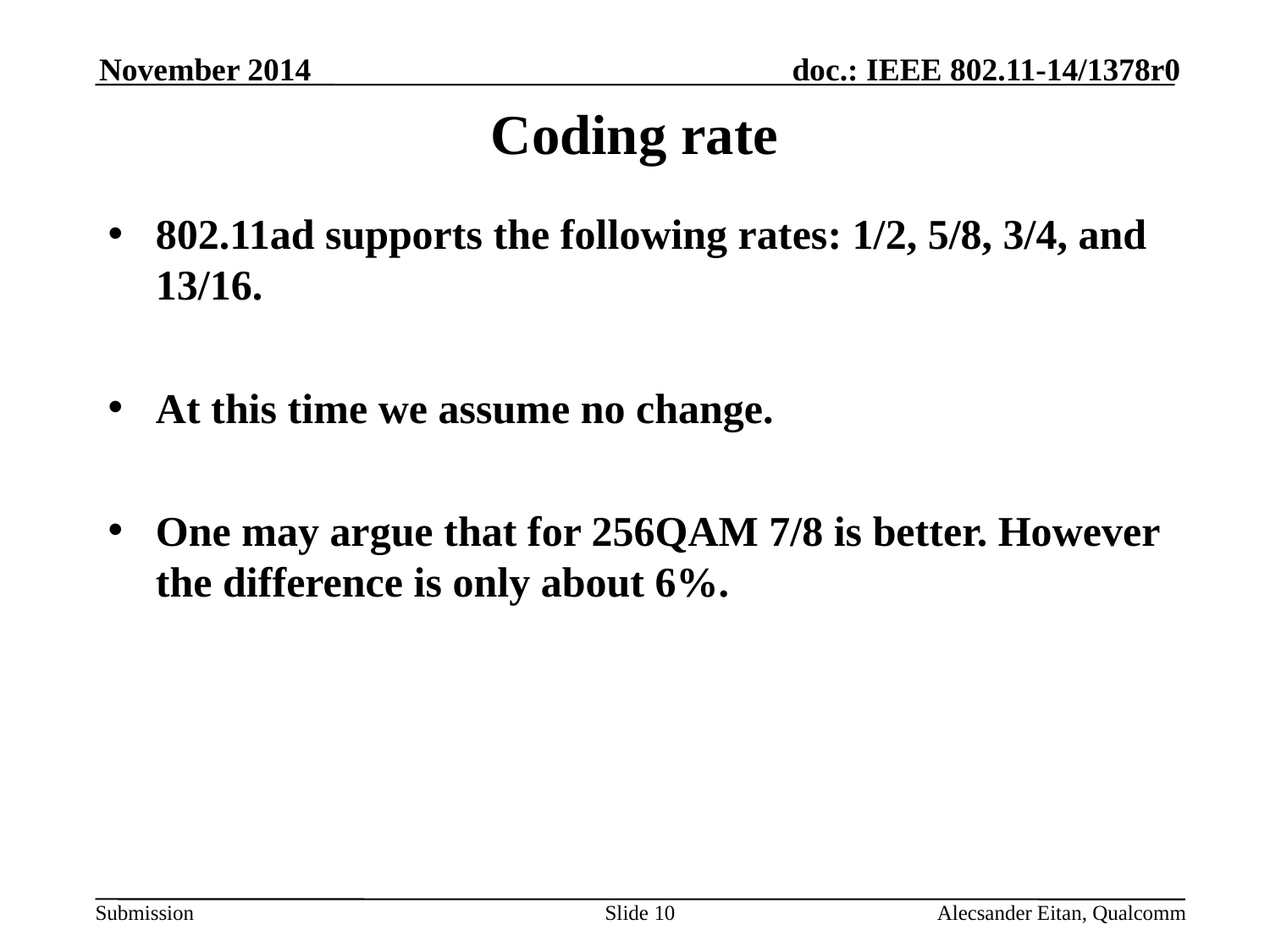

November 2014
# Coding rate
802.11ad supports the following rates: 1/2, 5/8, 3/4, and 13/16.

At this time we assume no change.

One may argue that for 256QAM 7/8 is better. However the difference is only about 6%.

Slide 10
Alecsander Eitan, Qualcomm